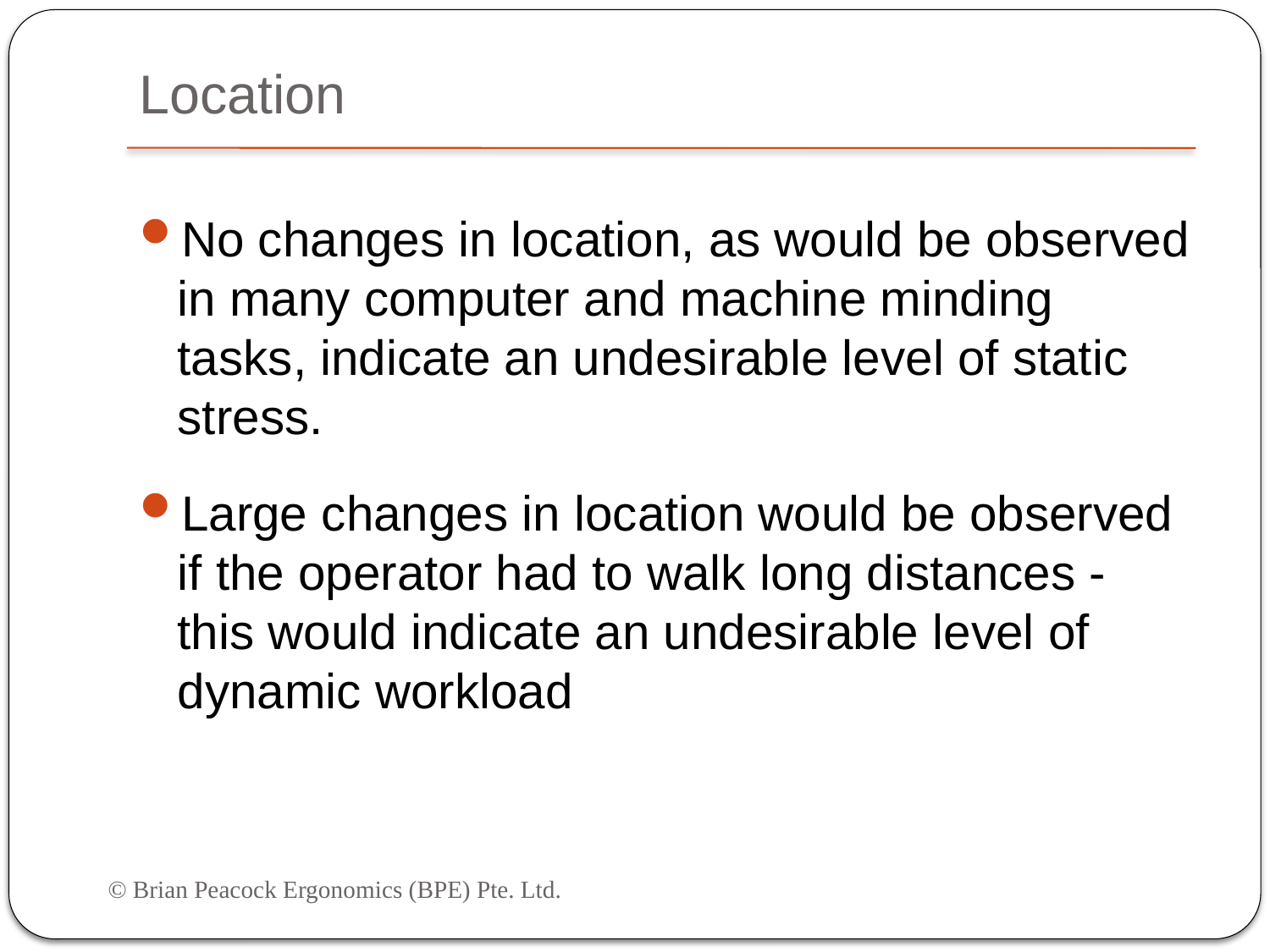

# Location
No changes in location, as would be observed in many computer and machine minding tasks, indicate an undesirable level of static stress.

Large changes in location would be observed if the operator had to walk long distances - this would indicate an undesirable level of dynamic workload
© Brian Peacock Ergonomics (BPE) Pte. Ltd.